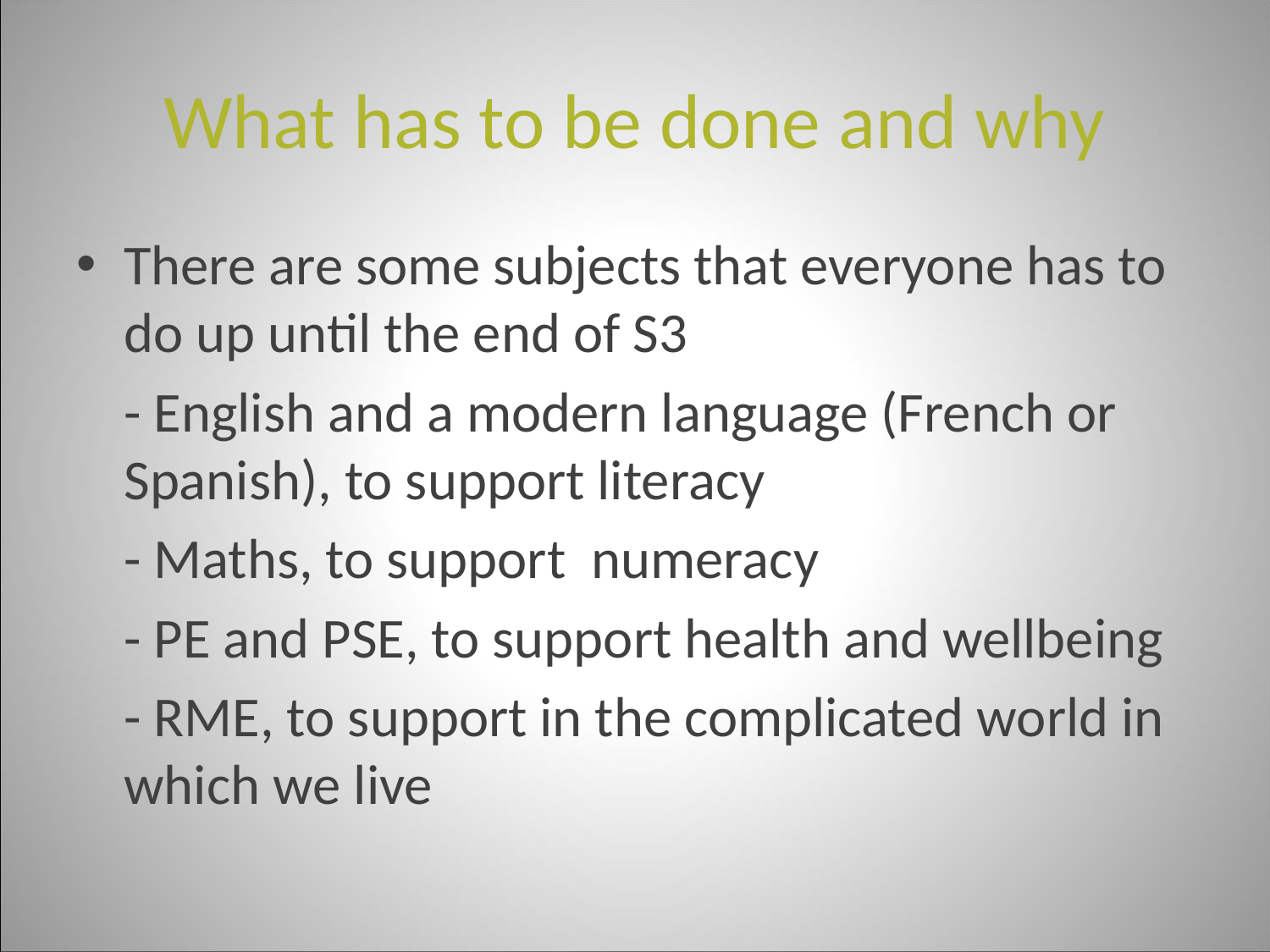

# What has to be done and why
There are some subjects that everyone has to do up until the end of S3
	- English and a modern language (French or Spanish), to support literacy
	- Maths, to support  numeracy
	- PE and PSE, to support health and wellbeing
	- RME, to support in the complicated world in which we live